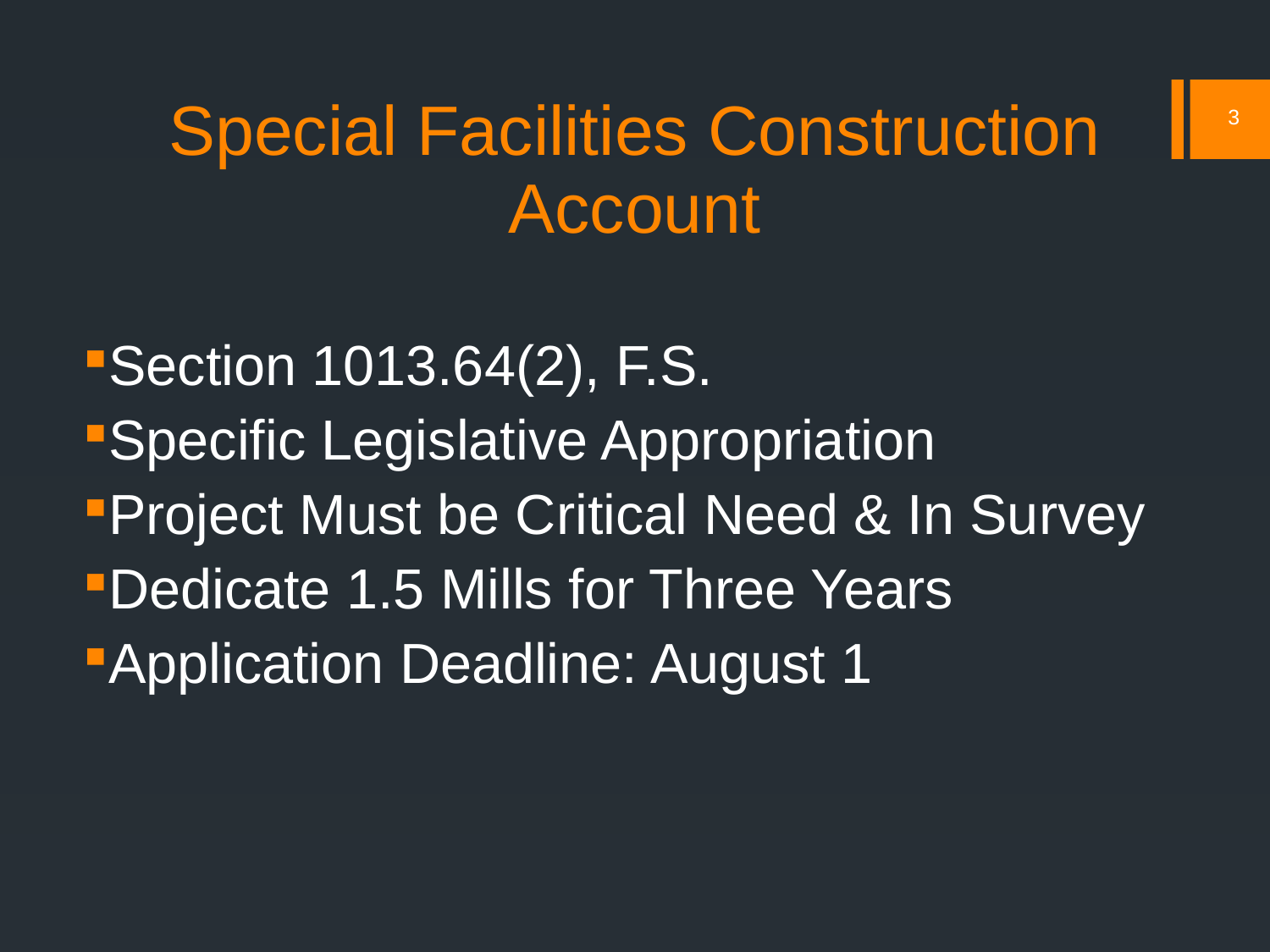

# Special Facilities Construction Account
3
Section 1013.64(2), F.S.
Specific Legislative Appropriation
Project Must be Critical Need & In Survey
Dedicate 1.5 Mills for Three Years
Application Deadline: August 1